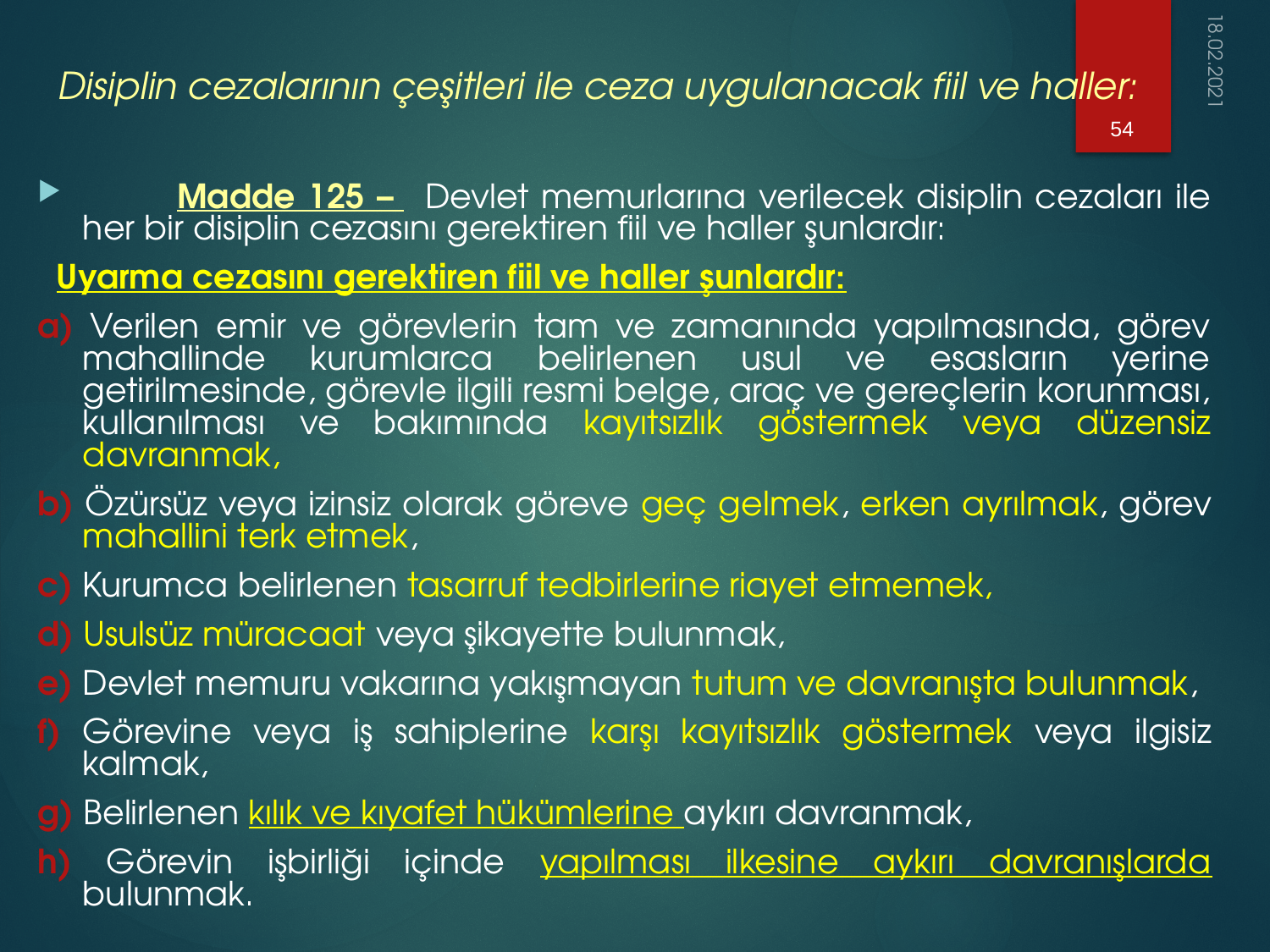

54
# Disiplin cezalarının çeşitleri ile ceza uygulanacak fiil ve haller:
18.02.2021
        Madde 125 –   Devlet memurlarına verilecek disiplin cezaları ile her bir disiplin cezasını gerektiren fiil ve haller şunlardır:
  Uyarma cezasını gerektiren fiil ve haller şunlardır:
a) Verilen emir ve görevlerin tam ve zamanında yapılmasında, görev mahallinde kurumlarca belirlenen usul ve esasların yerine getirilmesinde, görevle ilgili resmi belge, araç ve gereçlerin korunması, kullanılması ve bakımında kayıtsızlık göstermek veya düzensiz davranmak,
b) Özürsüz veya izinsiz olarak göreve geç gelmek, erken ayrılmak, görev mahallini terk etmek,
c) Kurumca belirlenen tasarruf tedbirlerine riayet etmemek,
d) Usulsüz müracaat veya şikayette bulunmak,
e) Devlet memuru vakarına yakışmayan tutum ve davranışta bulunmak,
f) Görevine veya iş sahiplerine karşı kayıtsızlık göstermek veya ilgisiz kalmak,
g) Belirlenen kılık ve kıyafet hükümlerine aykırı davranmak,
h) Görevin işbirliği içinde yapılması ilkesine aykırı davranışlarda bulunmak.